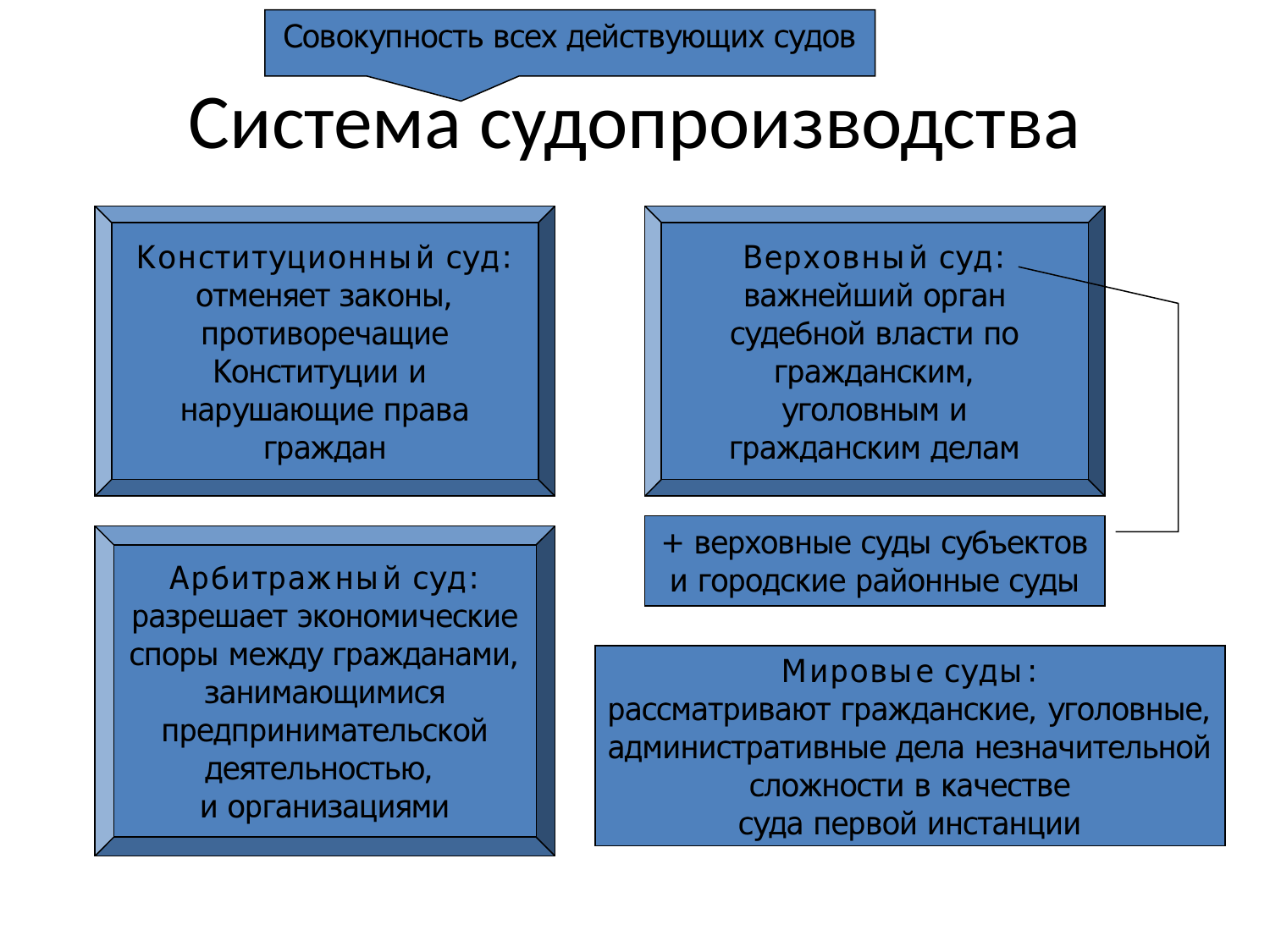

Совокупность всех действующих судов
# Система судопроизводства
Конституционный суд:
отменяет законы,
противоречащие
Конституции и
нарушающие права
граждан
Верховный суд:
важнейший орган
судебной власти по
гражданским,
уголовным и
гражданским делам
+ верховные суды субъектов и городские районные суды
Арбитражный суд:
разрешает экономические
споры между гражданами,
занимающимися
предпринимательской
деятельностью,
и организациями
Мировые суды:
рассматривают гражданские, уголовные,
административные дела незначительной
сложности в качестве
суда первой инстанции